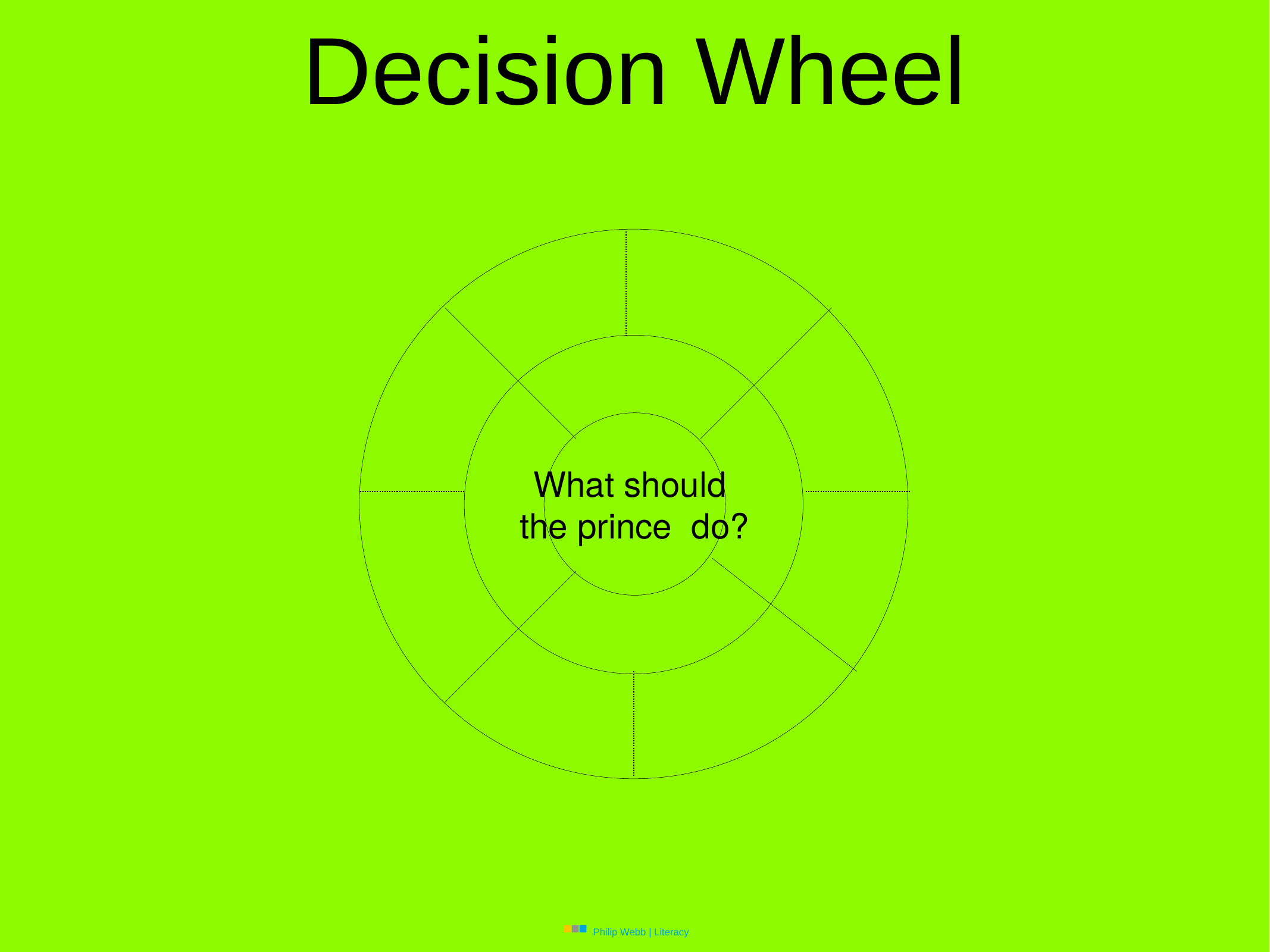

# Decision Wheel

What should
the prince  do?